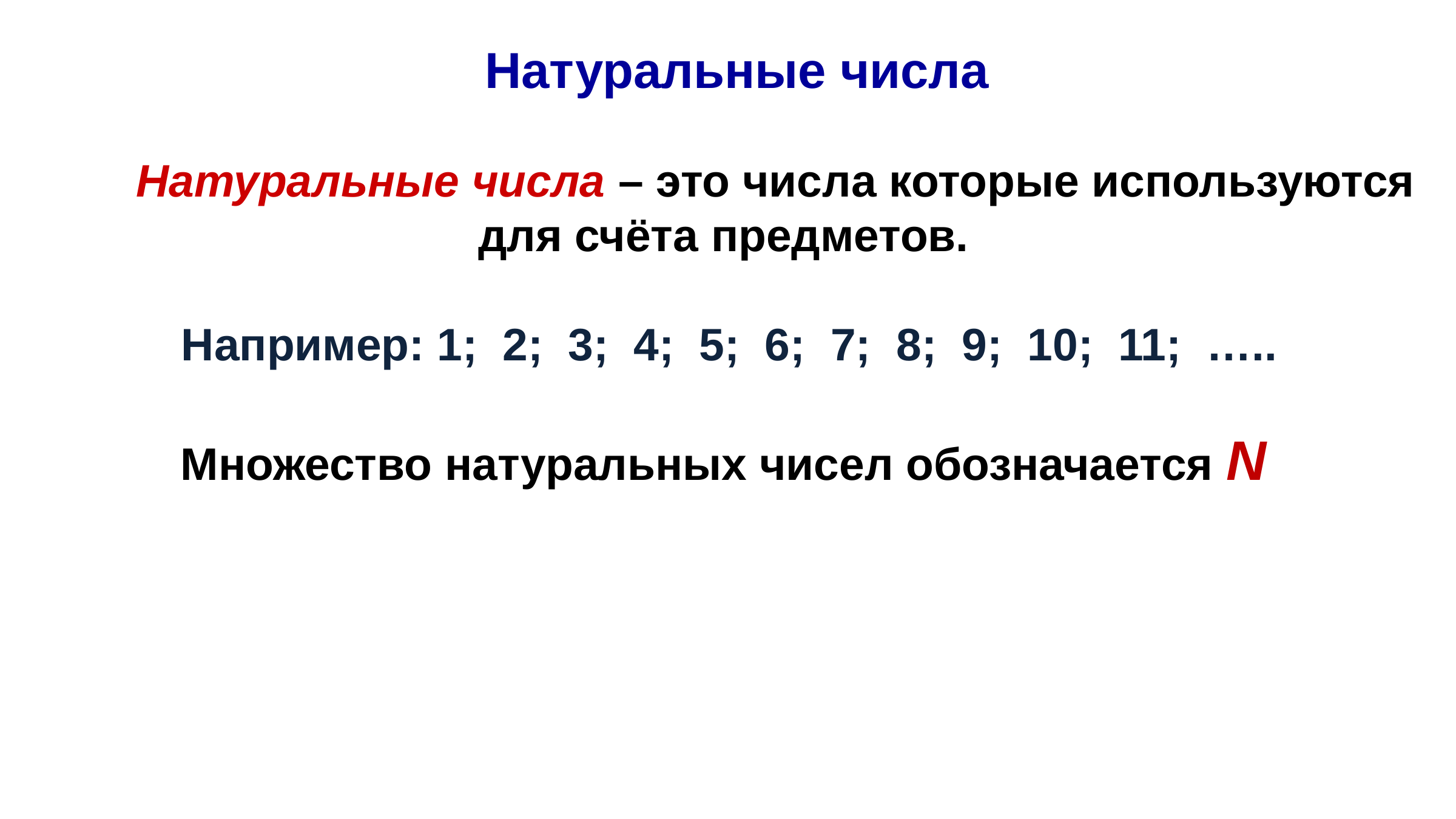

# Натуральные числа
	Натуральные числа – это числа которые используются для счёта предметов.

Например: 1;  2;  3;  4;  5;  6;  7;  8;  9;  10;  11;  …..

Множество натуральных чисел обозначается N